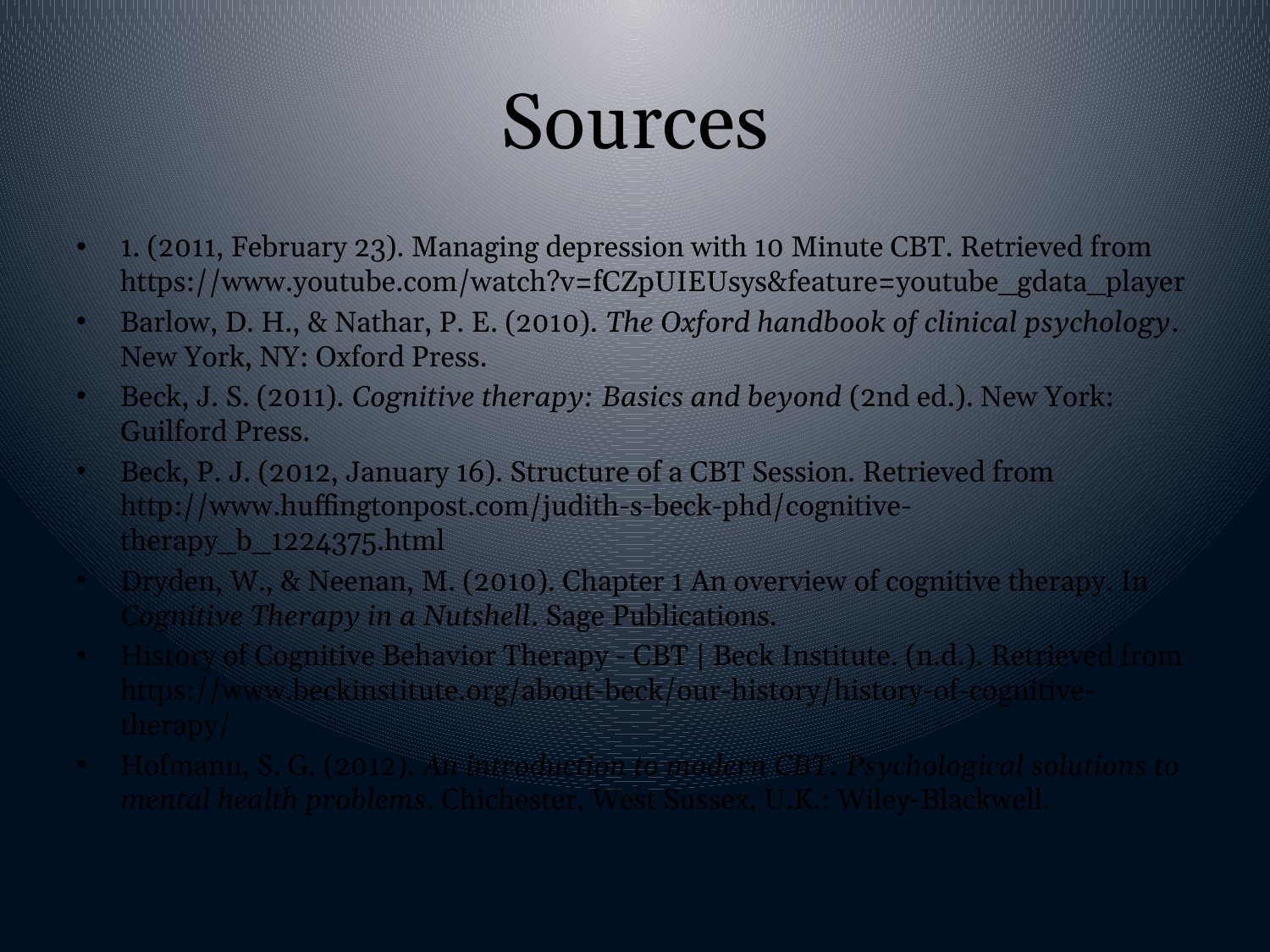

# Sources
1. (2011, February 23). Managing depression with 10 Minute CBT. Retrieved from https://www.youtube.com/watch?v=fCZpUIEUsys&feature=youtube_gdata_player
Barlow, D. H., & Nathar, P. E. (2010). The Oxford handbook of clinical psychology. New York, NY: Oxford Press.
Beck, J. S. (2011). Cognitive therapy: Basics and beyond (2nd ed.). New York: Guilford Press.
Beck, P. J. (2012, January 16). Structure of a CBT Session. Retrieved from http://www.huffingtonpost.com/judith-s-beck-phd/cognitive-therapy_b_1224375.html
Dryden, W., & Neenan, M. (2010). Chapter 1 An overview of cognitive therapy. In Cognitive Therapy in a Nutshell. Sage Publications.
History of Cognitive Behavior Therapy - CBT | Beck Institute. (n.d.). Retrieved from https://www.beckinstitute.org/about-beck/our-history/history-of-cognitive-therapy/
Hofmann, S. G. (2012). An introduction to modern CBT: Psychological solutions to mental health problems. Chichester, West Sussex, U.K.: Wiley-Blackwell.